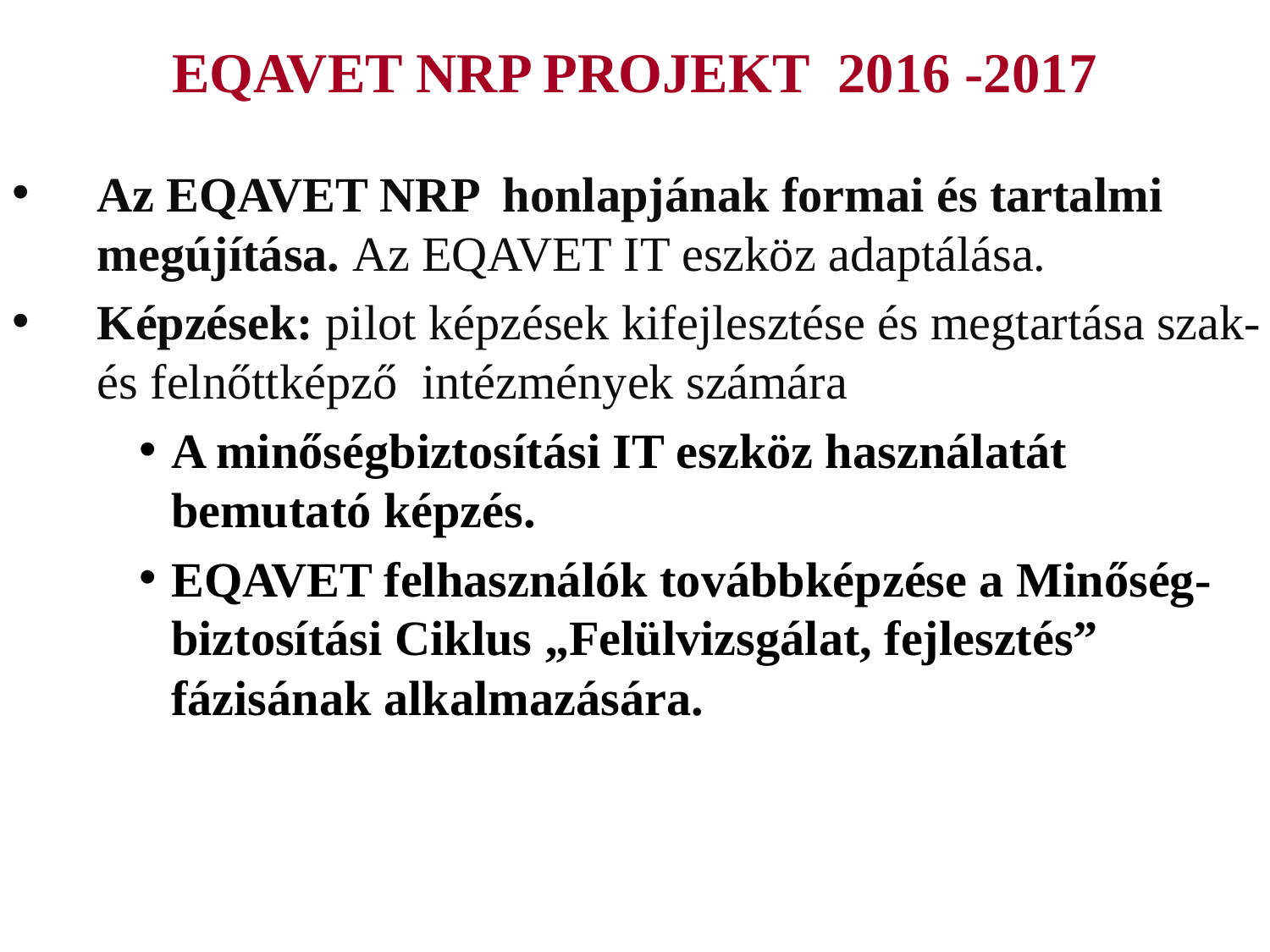

EQAVET NRP PROJEKT  2016 -2017
Az EQAVET NRP  honlapjának formai és tartalmi megújítása. Az EQAVET IT eszköz adaptálása.
Képzések: pilot képzések kifejlesztése és megtartása szak- és felnőttképző  intézmények számára
A minőségbiztosítási IT eszköz használatát bemutató képzés.
EQAVET felhasználók továbbképzése a Minőség-biztosítási Ciklus „Felülvizsgálat, fejlesztés” fázisának alkalmazására.